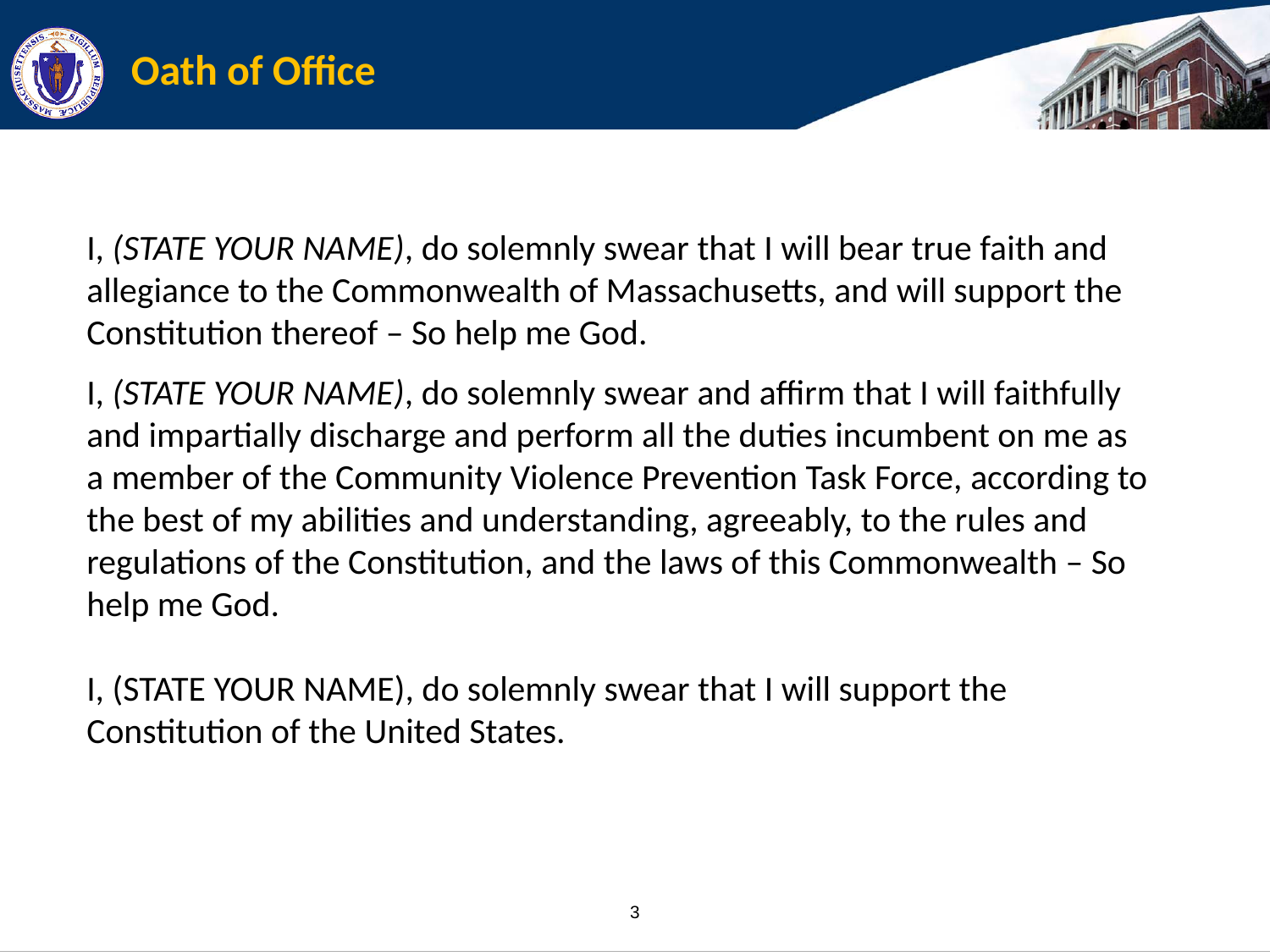

# Oath of Office

I, (STATE YOUR NAME), do solemnly swear that I will bear true faith and allegiance to the Commonwealth of Massachusetts, and will support the Constitution thereof – So help me God.
I, (STATE YOUR NAME), do solemnly swear and affirm that I will faithfully and impartially discharge and perform all the duties incumbent on me as a member of the Community Violence Prevention Task Force, according to the best of my abilities and understanding, agreeably, to the rules and regulations of the Constitution, and the laws of this Commonwealth – So help me God.

I, (STATE YOUR NAME), do solemnly swear that I will support the Constitution of the United States.